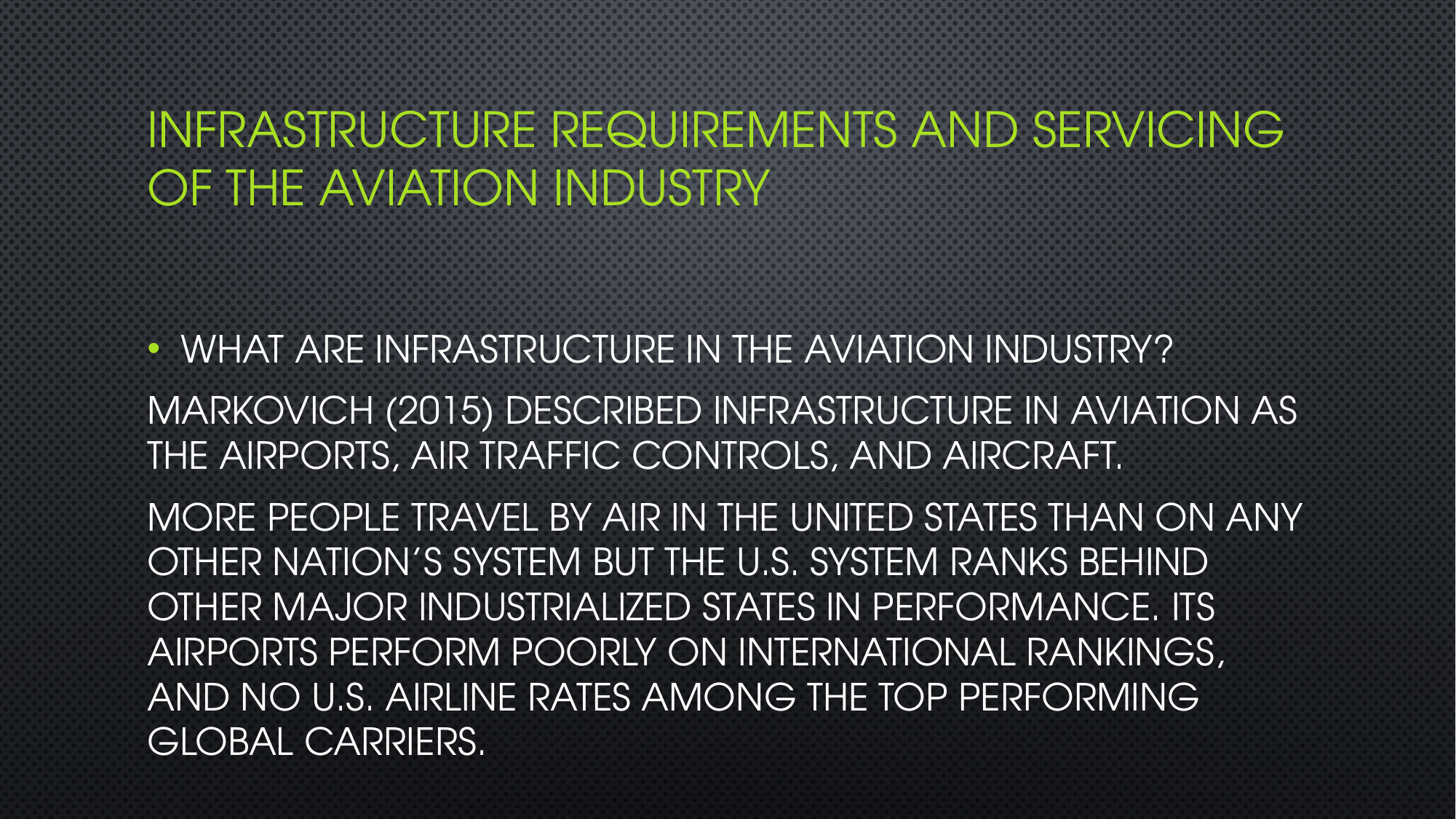

# INFRASTRUCTURE REQUIREMENTS AND SERVICING OF THE AVIATION INDUSTRY
What are infrastructure in the aviation industry?
Markovich (2015) described infrastructure in aviation as the airports, air traffic controls, and aircraft.
More people travel by air in the United States than on any other nation’s system but the U.S. system ranks behind other major industrialized states in performance. Its airports perform poorly on international rankings, and no U.S. airline rates among the top performing global carriers.